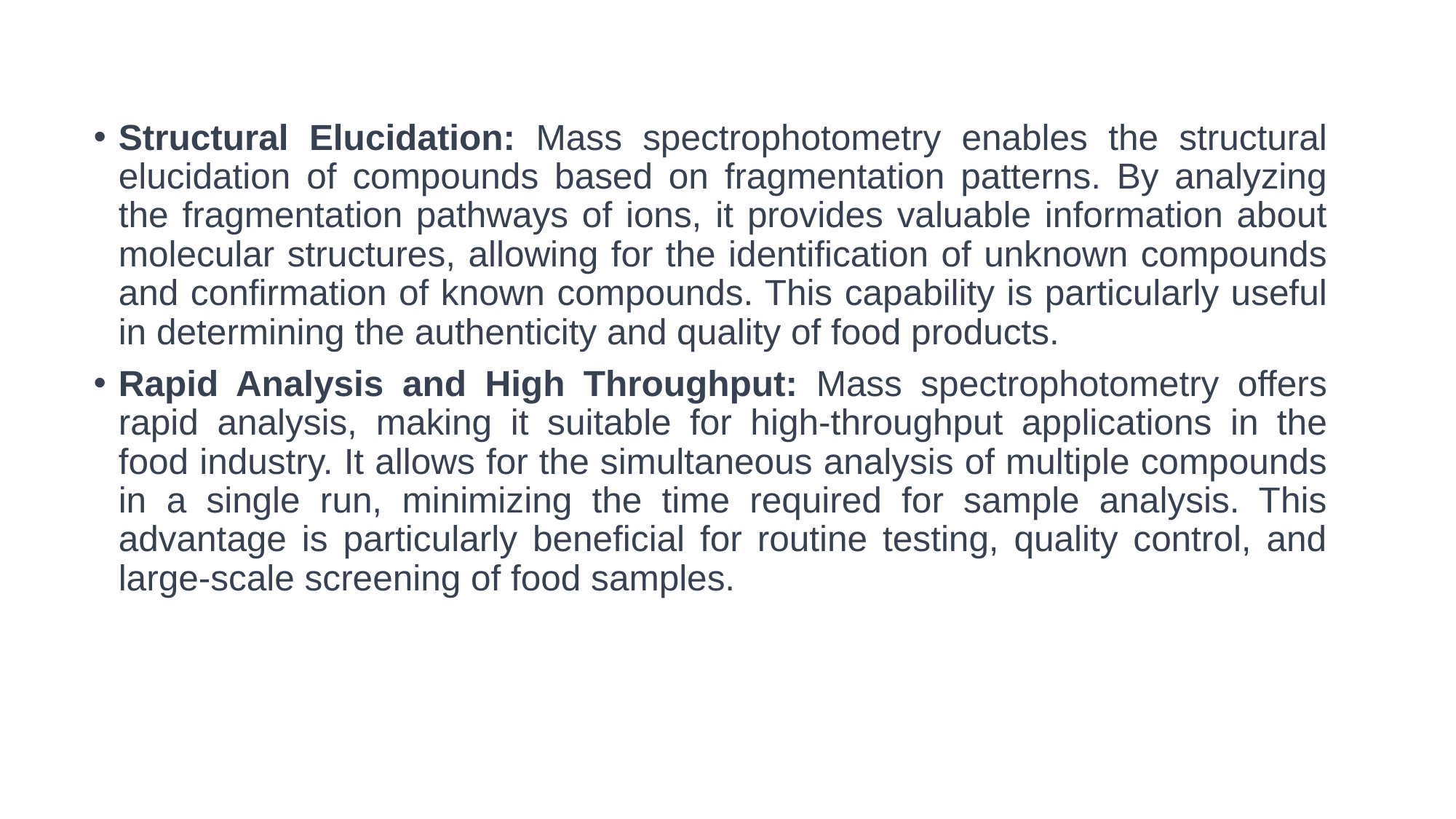

Structural Elucidation: Mass spectrophotometry enables the structural elucidation of compounds based on fragmentation patterns. By analyzing the fragmentation pathways of ions, it provides valuable information about molecular structures, allowing for the identification of unknown compounds and confirmation of known compounds. This capability is particularly useful in determining the authenticity and quality of food products.
Rapid Analysis and High Throughput: Mass spectrophotometry offers rapid analysis, making it suitable for high-throughput applications in the food industry. It allows for the simultaneous analysis of multiple compounds in a single run, minimizing the time required for sample analysis. This advantage is particularly beneficial for routine testing, quality control, and large-scale screening of food samples.